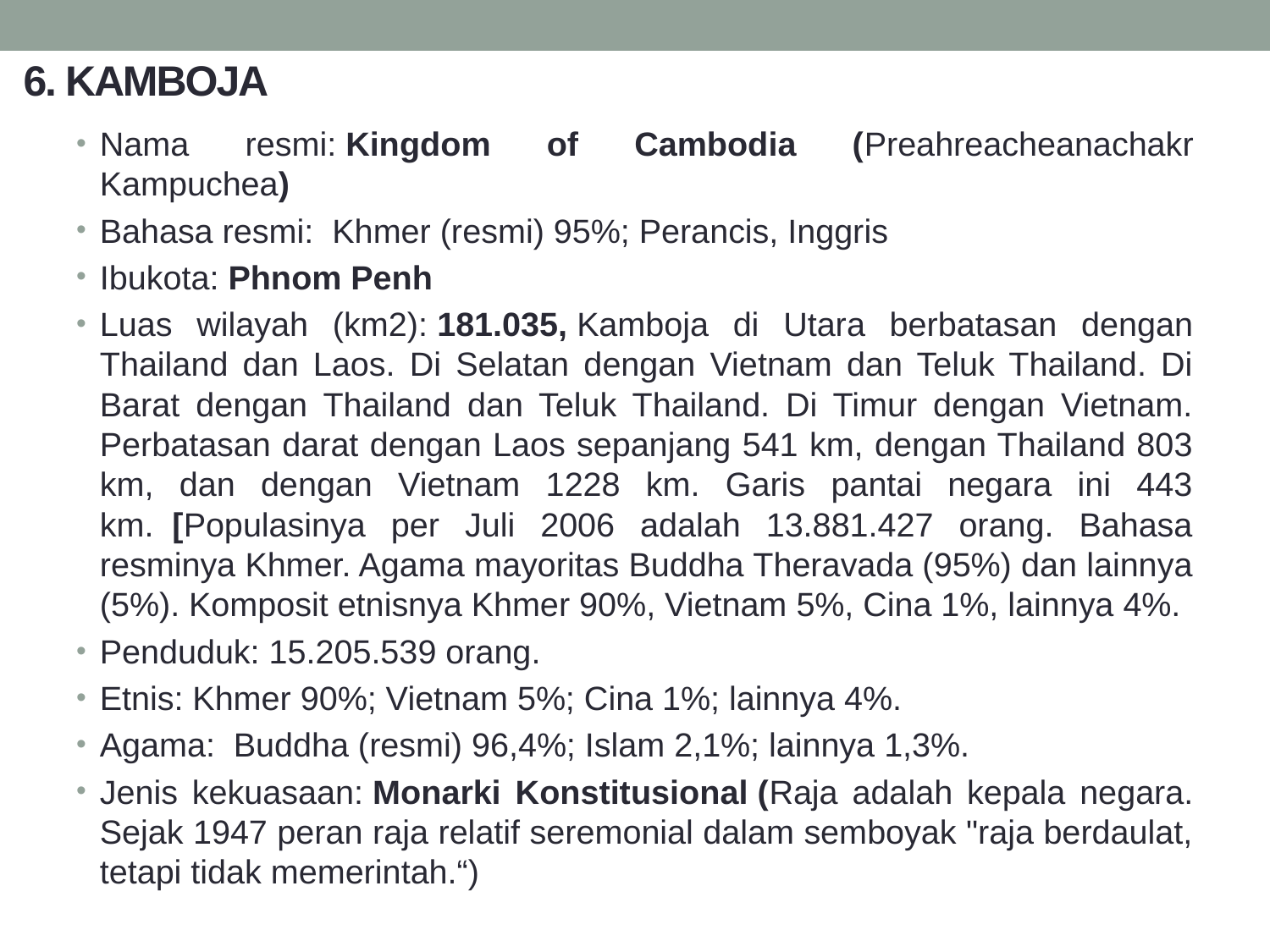

# 6. KAMBOJA
Nama resmi: Kingdom of Cambodia (Preahreacheanachakr Kampuchea)
Bahasa resmi:  Khmer (resmi) 95%; Perancis, Inggris
Ibukota: Phnom Penh
Luas wilayah (km2): 181.035, Kamboja di Utara berbatasan dengan Thailand dan Laos. Di Selatan dengan Vietnam dan Teluk Thailand. Di Barat dengan Thailand dan Teluk Thailand. Di Timur dengan Vietnam. Perbatasan darat dengan Laos sepanjang 541 km, dengan Thailand 803 km, dan dengan Vietnam 1228 km. Garis pantai negara ini 443 km.  [Populasinya per Juli 2006 adalah 13.881.427 orang. Bahasa resminya Khmer. Agama mayoritas Buddha Theravada (95%) dan lainnya (5%). Komposit etnisnya Khmer 90%, Vietnam 5%, Cina 1%, lainnya 4%.
Penduduk: 15.205.539 orang.
Etnis: Khmer 90%; Vietnam 5%; Cina 1%; lainnya 4%.
Agama:  Buddha (resmi) 96,4%; Islam 2,1%; lainnya 1,3%.
Jenis kekuasaan: Monarki Konstitusional (Raja adalah kepala negara. Sejak 1947 peran raja relatif seremonial dalam semboyak "raja berdaulat, tetapi tidak memerintah.“)